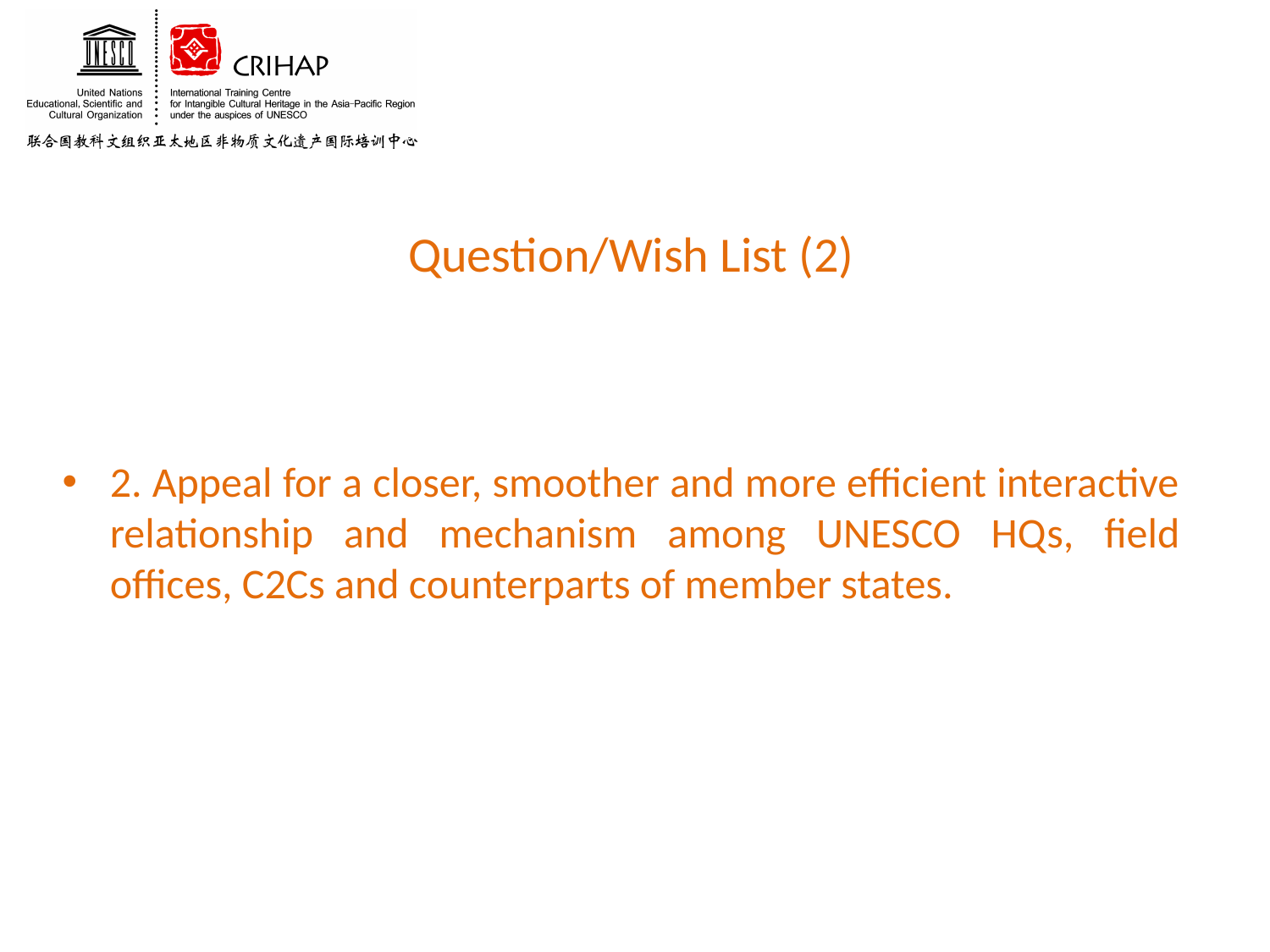

# Question/Wish List (2)

2. Appeal for a closer, smoother and more efficient interactive relationship and mechanism among UNESCO HQs, field offices, C2Cs and counterparts of member states.